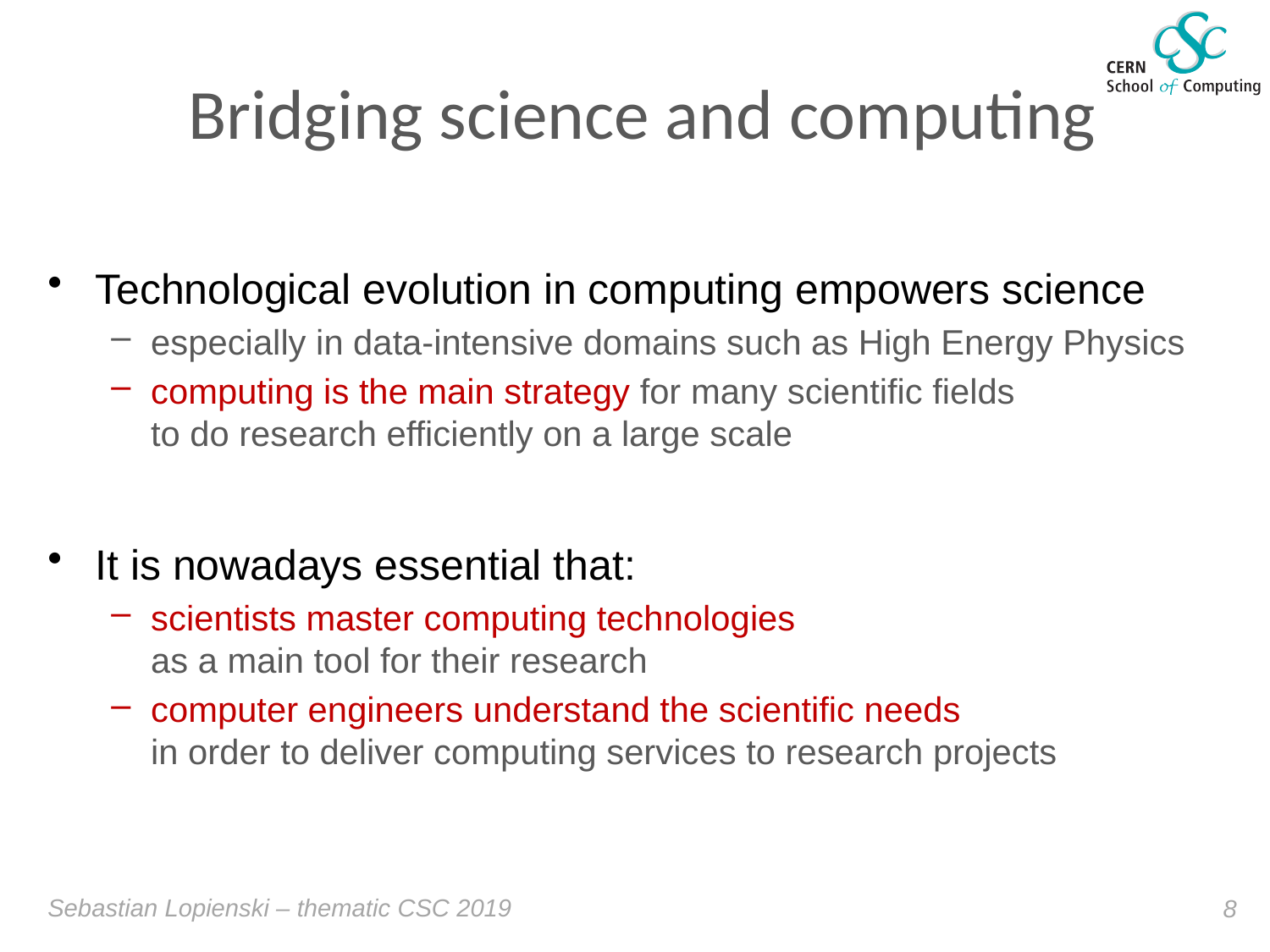

# Bridging science and computing

Technological evolution in computing empowers science
especially in data-intensive domains such as High Energy Physics
computing is the main strategy for many scientific fields
to do research efficiently on a large scale

It is nowadays essential that:
scientists master computing technologies
as a main tool for their research
computer engineers understand the scientific needs
in order to deliver computing services to research projects
Sebastian Lopienski – thematic CSC 2019
8